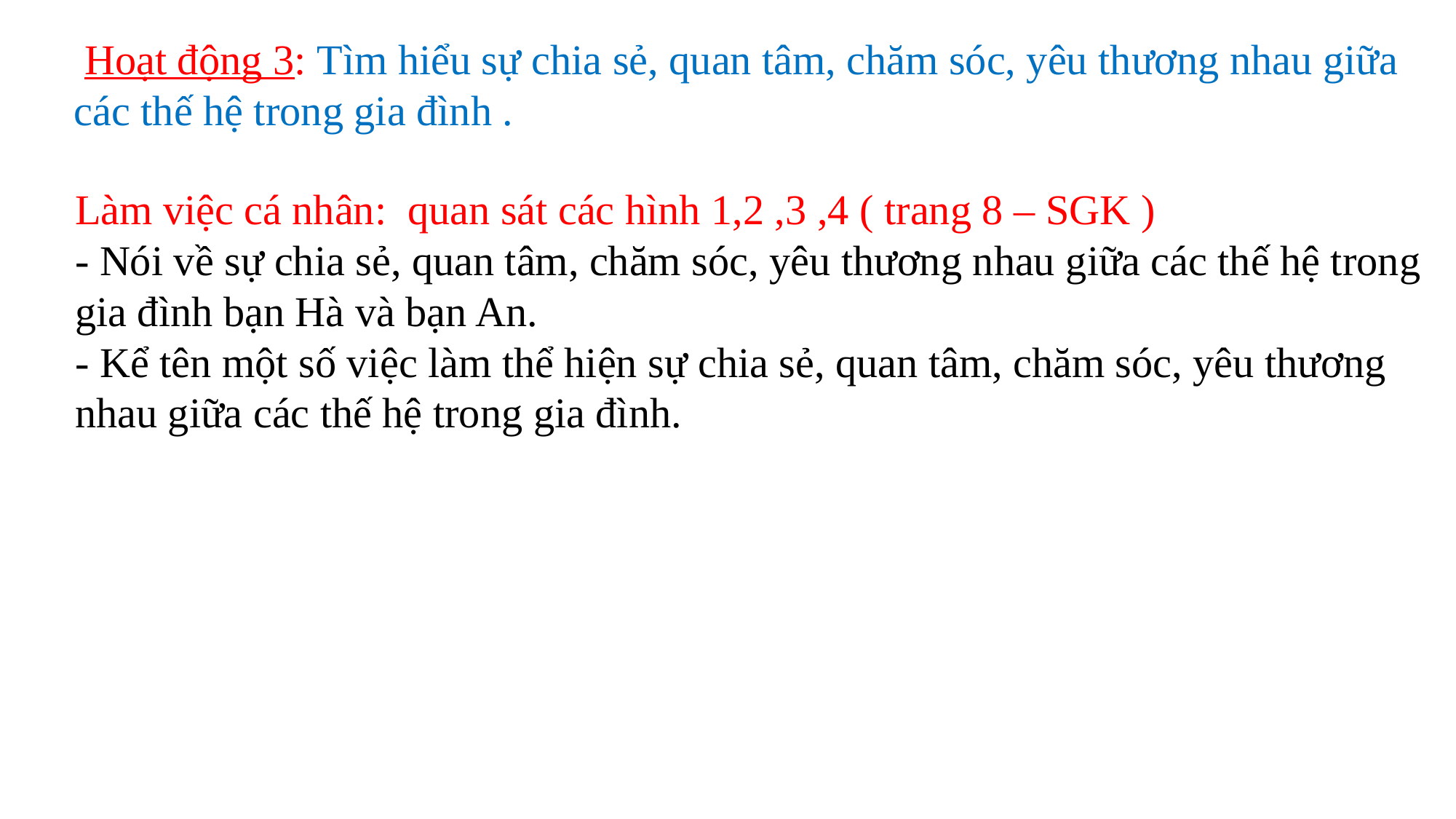

Hoạt động 3: Tìm hiểu sự chia sẻ, quan tâm, chăm sóc, yêu thương nhau giữa
      các thế hệ trong gia đình .

Làm việc cá nhân:  quan sát các hình 1,2 ,3 ,4 ( trang 8 – SGK )
- Nói về sự chia sẻ, quan tâm, chăm sóc, yêu thương nhau giữa các thế hệ trong gia đình bạn Hà và bạn An.
- Kể tên một số việc làm thể hiện sự chia sẻ, quan tâm, chăm sóc, yêu thương nhau giữa các thế hệ trong gia đình.